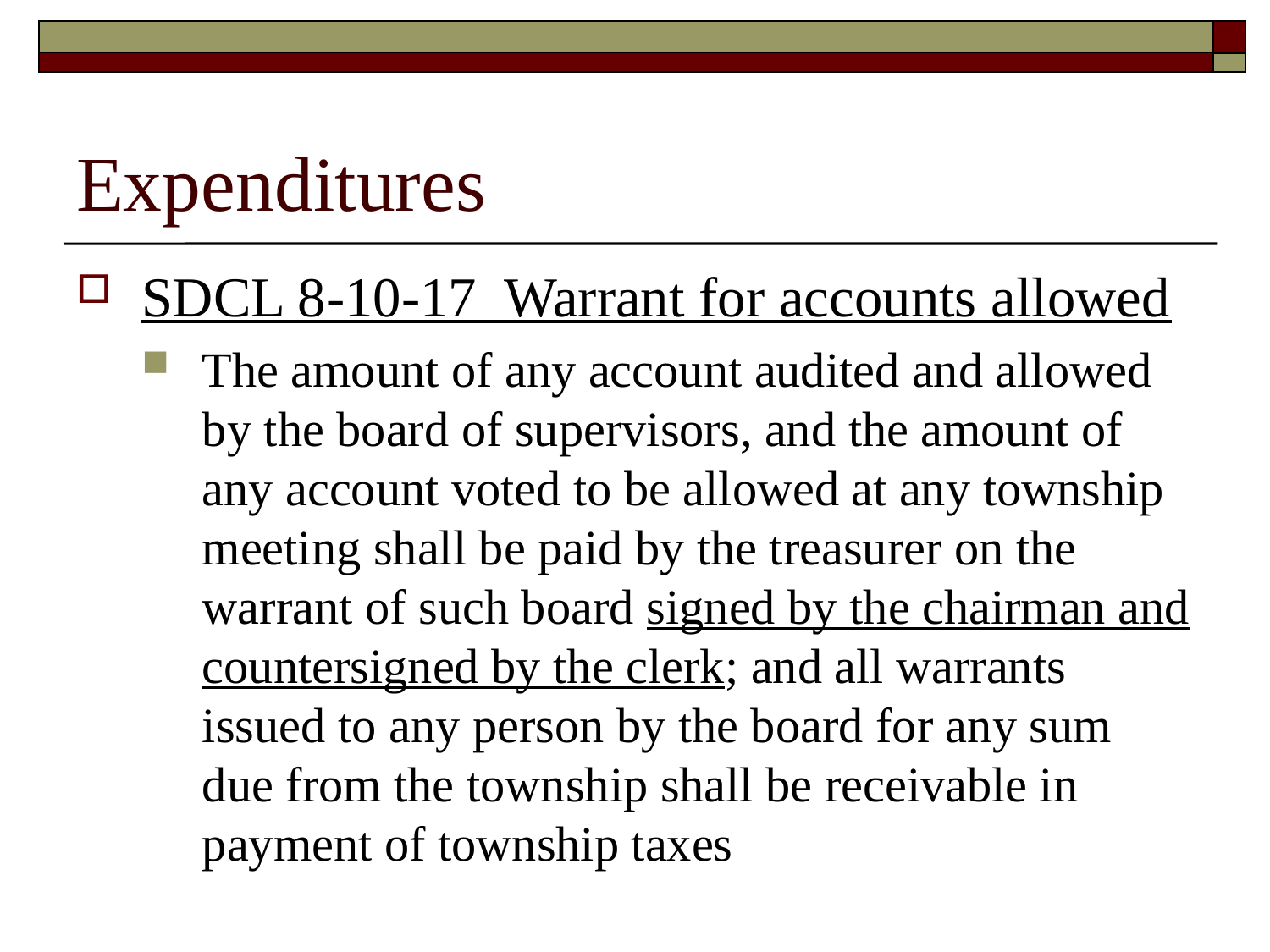

# Expenditures
SDCL 8-10-17  Warrant for accounts allowed
The amount of any account audited and allowed by the board of supervisors, and the amount of any account voted to be allowed at any township meeting shall be paid by the treasurer on the warrant of such board signed by the chairman and countersigned by the clerk; and all warrants issued to any person by the board for any sum due from the township shall be receivable in payment of township taxes